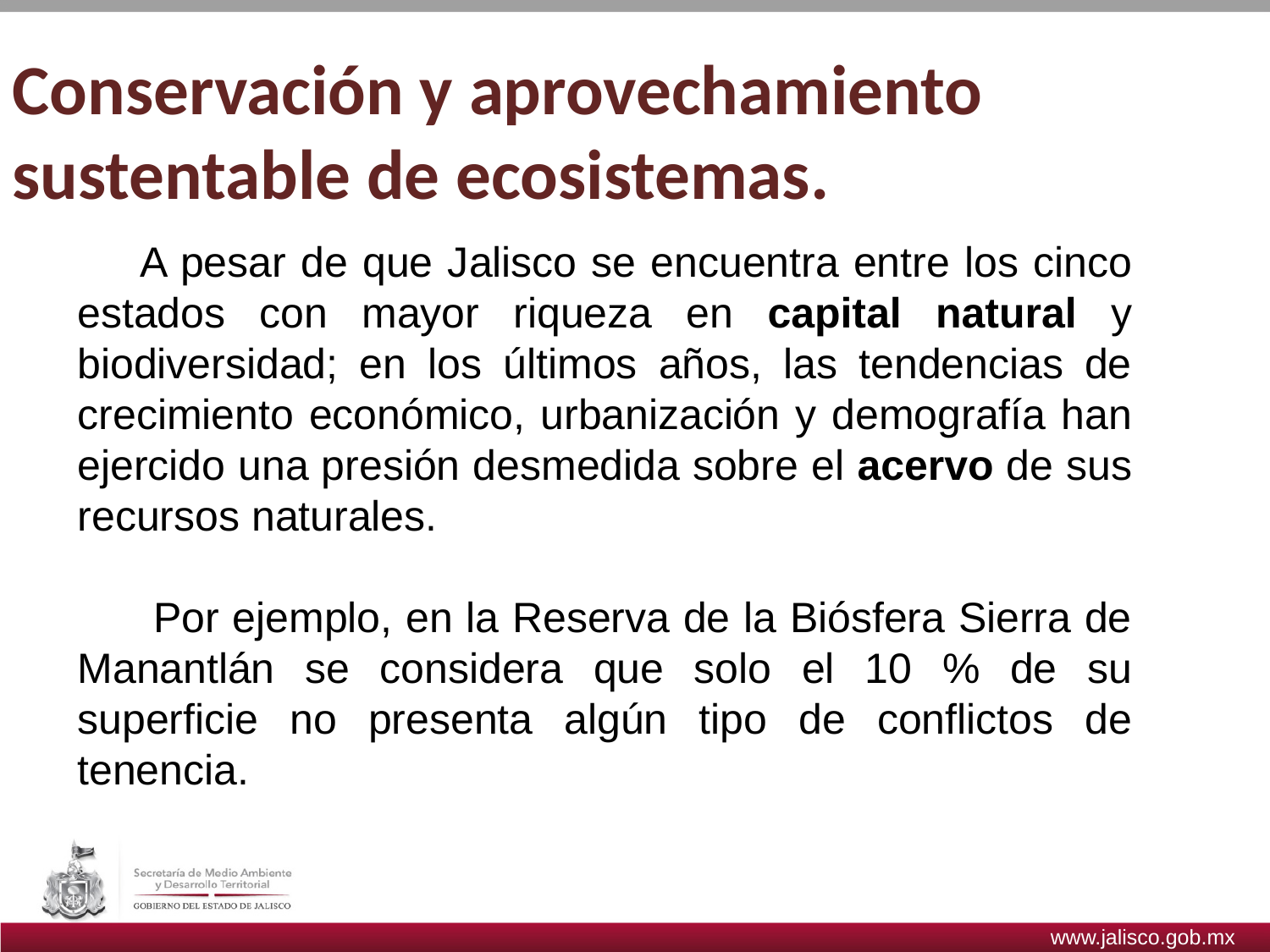

Conservación y aprovechamiento sustentable de ecosistemas.

A pesar de que Jalisco se encuentra entre los cinco estados con mayor riqueza en capital natural y biodiversidad; en los últimos años, las tendencias de crecimiento económico, urbanización y demografía han ejercido una presión desmedida sobre el acervo de sus recursos naturales.

 Por ejemplo, en la Reserva de la Biósfera Sierra de Manantlán se considera que solo el 10 % de su superficie no presenta algún tipo de conflictos de tenencia.